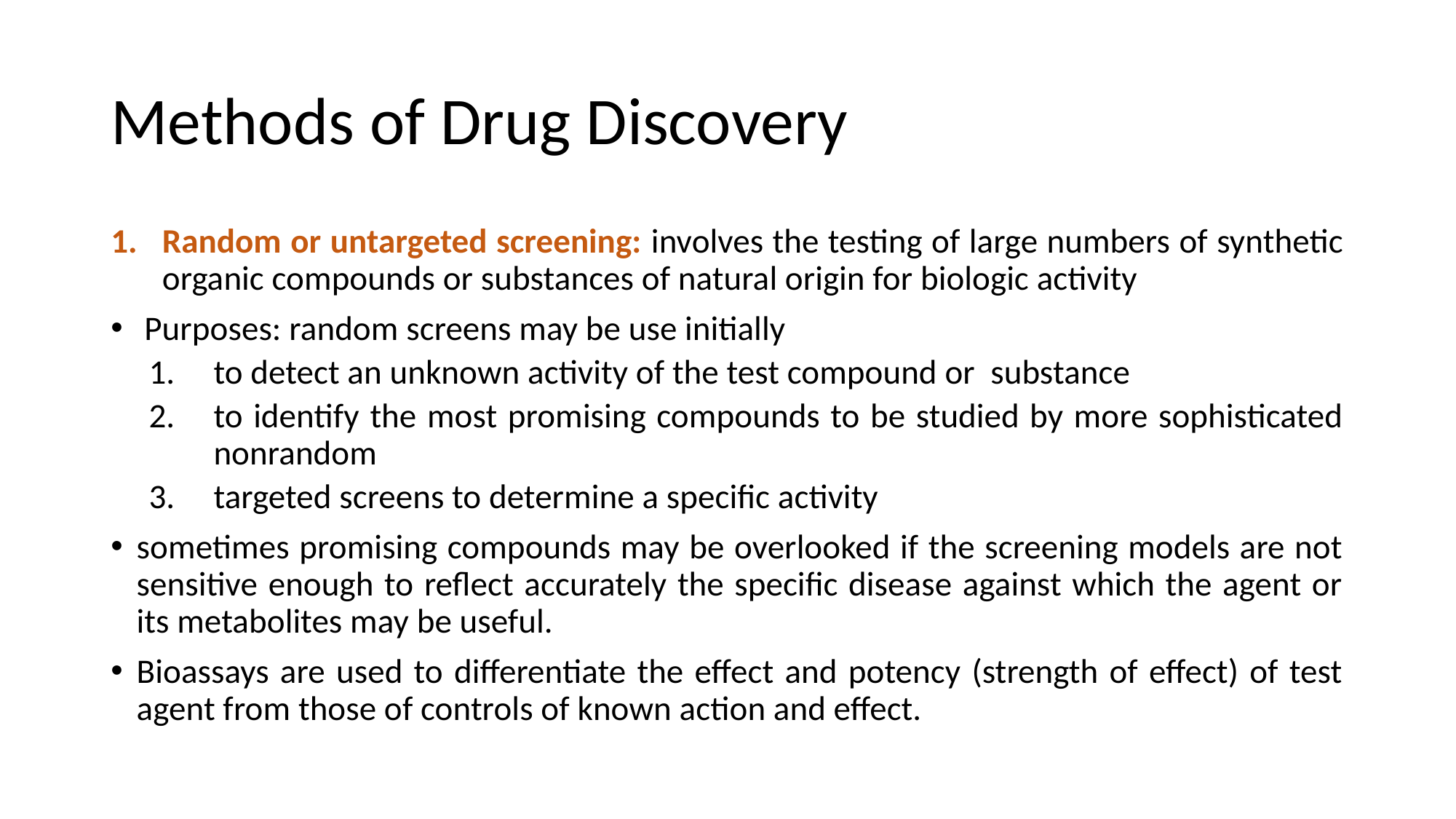

# Methods of Drug Discovery
Random or untargeted screening: involves the testing of large numbers of synthetic organic compounds or substances of natural origin for biologic activity
 Purposes: random screens may be use initially
to detect an unknown activity of the test compound or  substance
to identify the most promising compounds to be studied by more sophisticated nonrandom
targeted screens to determine a specific activity
sometimes promising compounds may be overlooked if the screening models are not sensitive enough to reflect accurately the specific disease against which the agent or its metabolites may be useful.
Bioassays are used to differentiate the effect and potency (strength of effect) of test agent from those of controls of known action and effect.